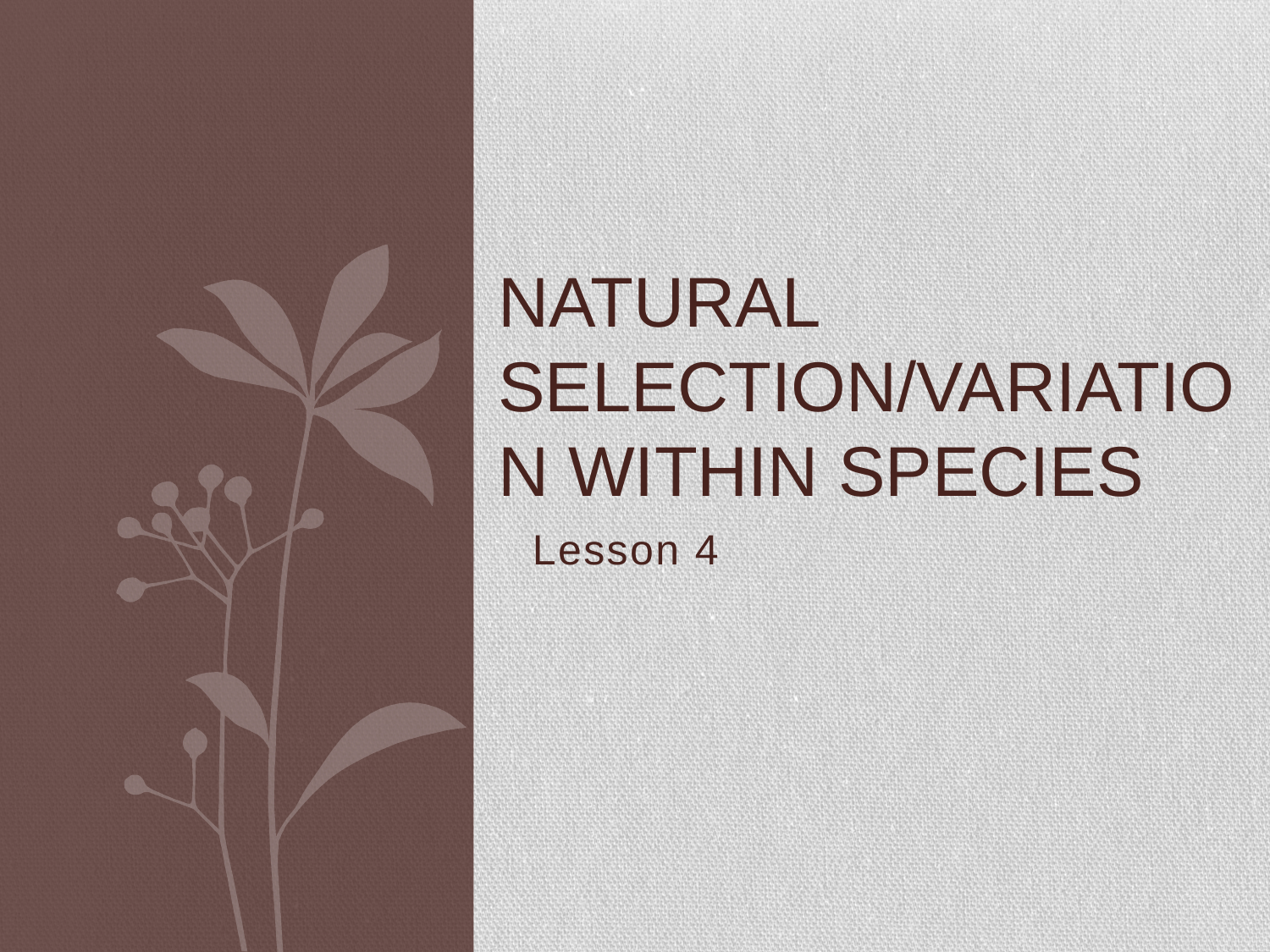

# Natural Selection/Variation within Species
Lesson 4